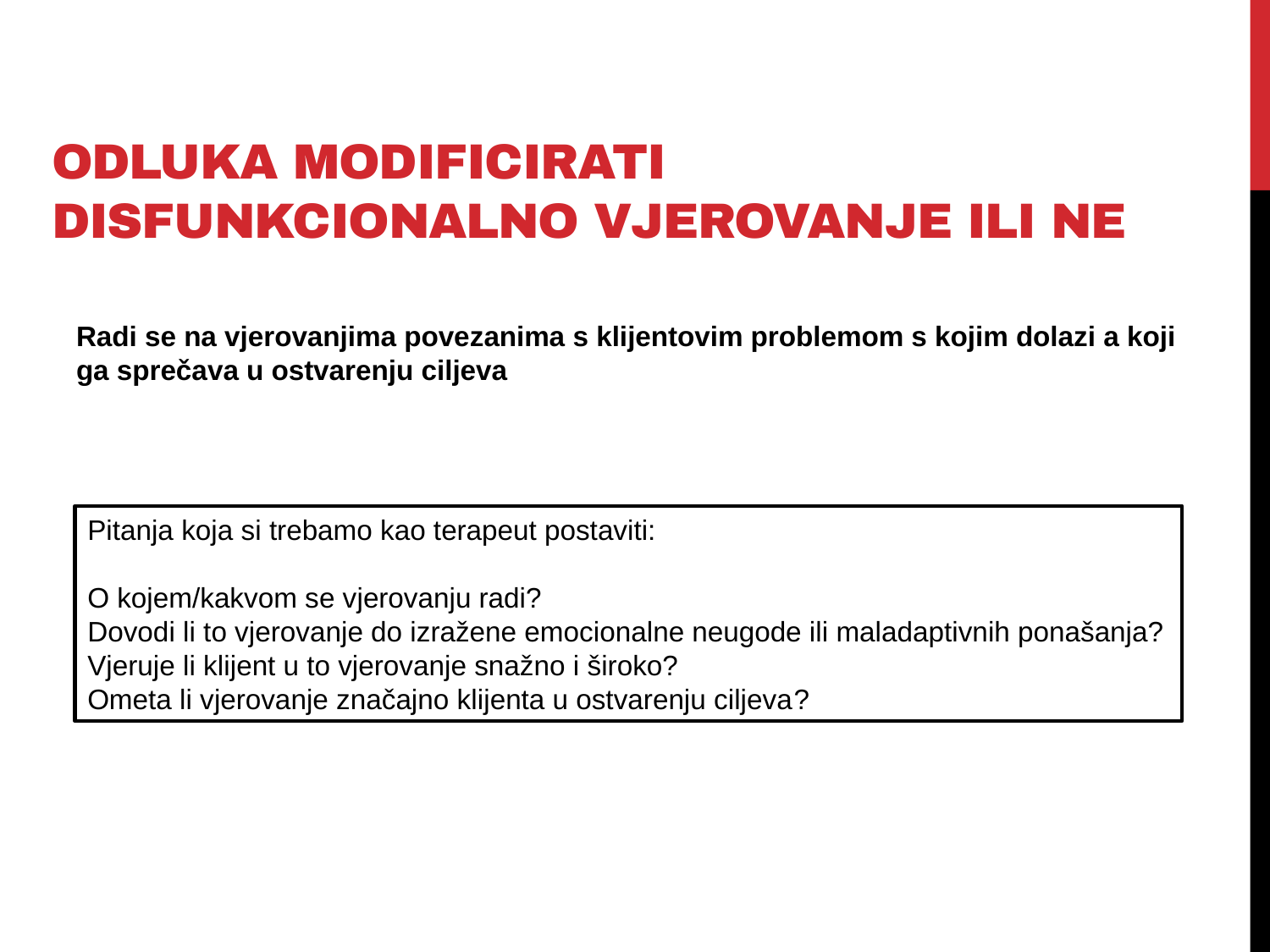

# Odluka modificirati disfunkcionalno vjerovanje ili ne
Radi se na vjerovanjima povezanima s klijentovim problemom s kojim dolazi a koji ga sprečava u ostvarenju ciljeva

Pitanja koja si trebamo kao terapeut postaviti:

O kojem/kakvom se vjerovanju radi?
Dovodi li to vjerovanje do izražene emocionalne neugode ili maladaptivnih ponašanja?
Vjeruje li klijent u to vjerovanje snažno i široko?
Ometa li vjerovanje značajno klijenta u ostvarenju ciljeva?